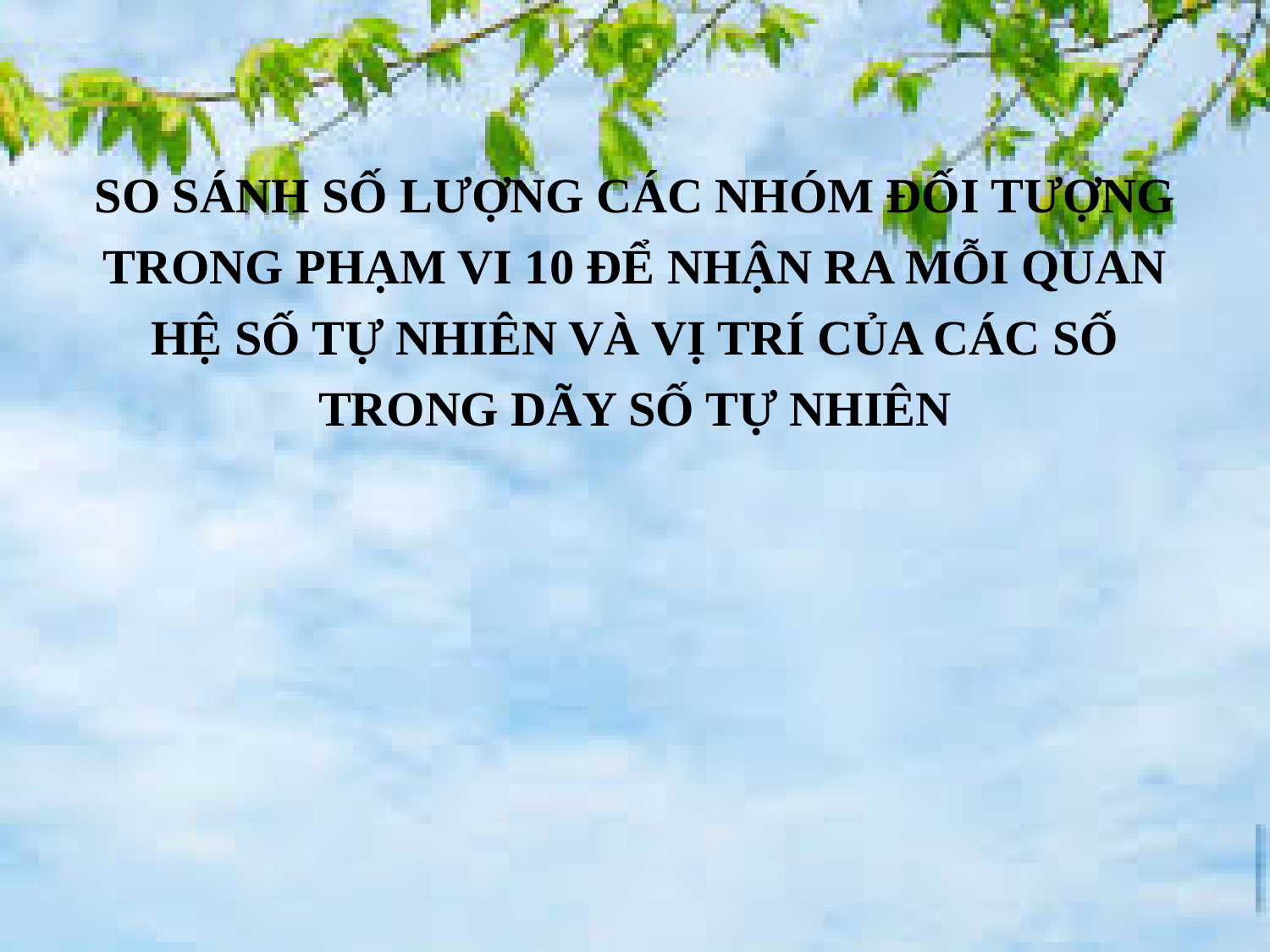

# SO SÁNH SỐ LƯỢNG CÁC NHÓM ĐỐI TƯỢNG TRONG PHẠM VI 10 ĐỂ NHẬN RA MỖI QUAN HỆ SỐ TỰ NHIÊN VÀ VỊ TRÍ CỦA CÁC SỐ TRONG DÃY SỐ TỰ NHIÊN